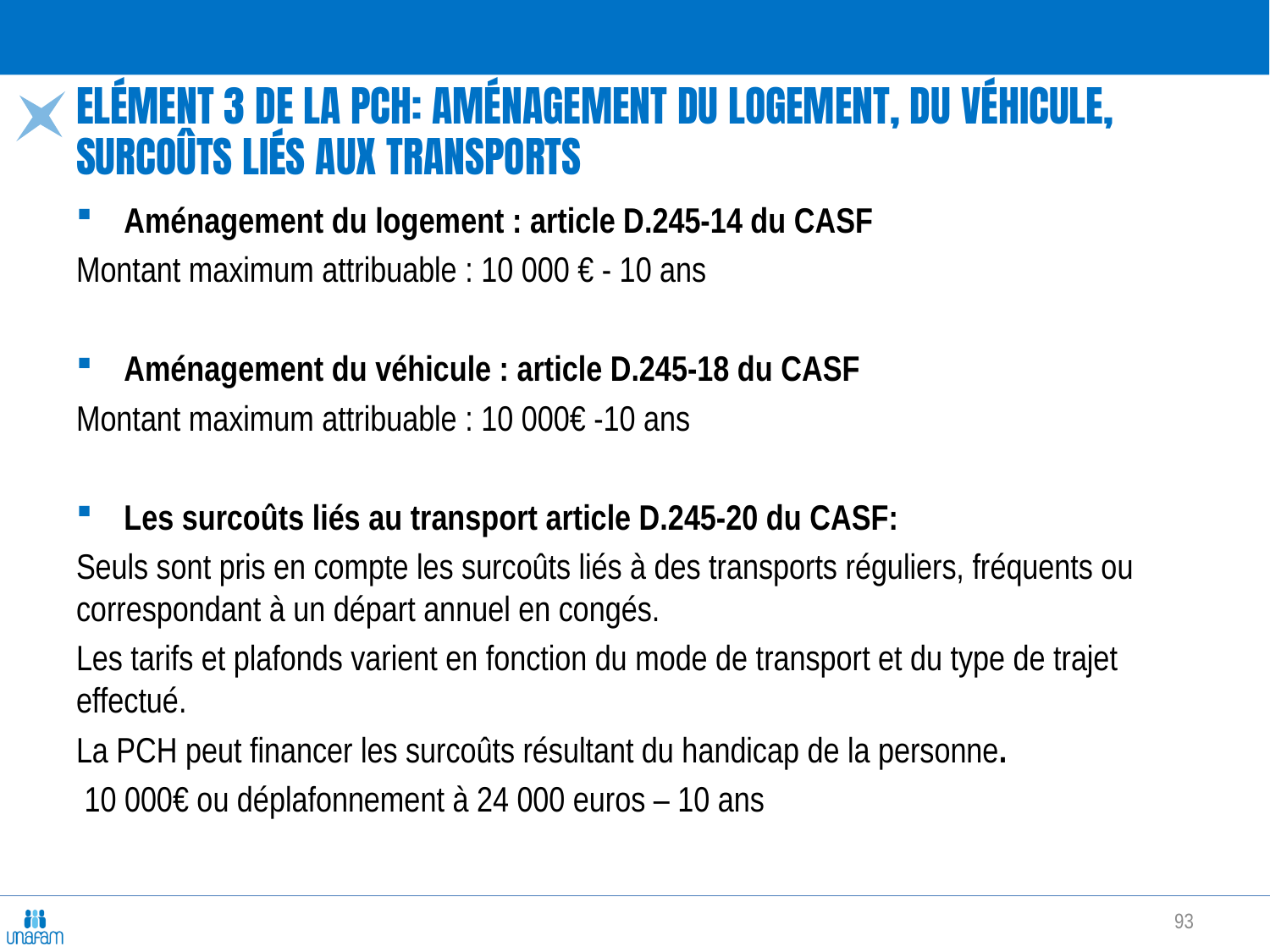

# Elément 3 de la PCH: aménagement du logement, du véhicule, surcoûts liés aux transports
Aménagement du logement : article D.245-14 du CASF
Montant maximum attribuable : 10 000 € - 10 ans

Aménagement du véhicule : article D.245-18 du CASF
Montant maximum attribuable : 10 000€ -10 ans

Les surcoûts liés au transport article D.245-20 du CASF:
Seuls sont pris en compte les surcoûts liés à des transports réguliers, fréquents ou correspondant à un départ annuel en congés.
Les tarifs et plafonds varient en fonction du mode de transport et du type de trajet effectué.
La PCH peut financer les surcoûts résultant du handicap de la personne.
 10 000€ ou déplafonnement à 24 000 euros – 10 ans

93